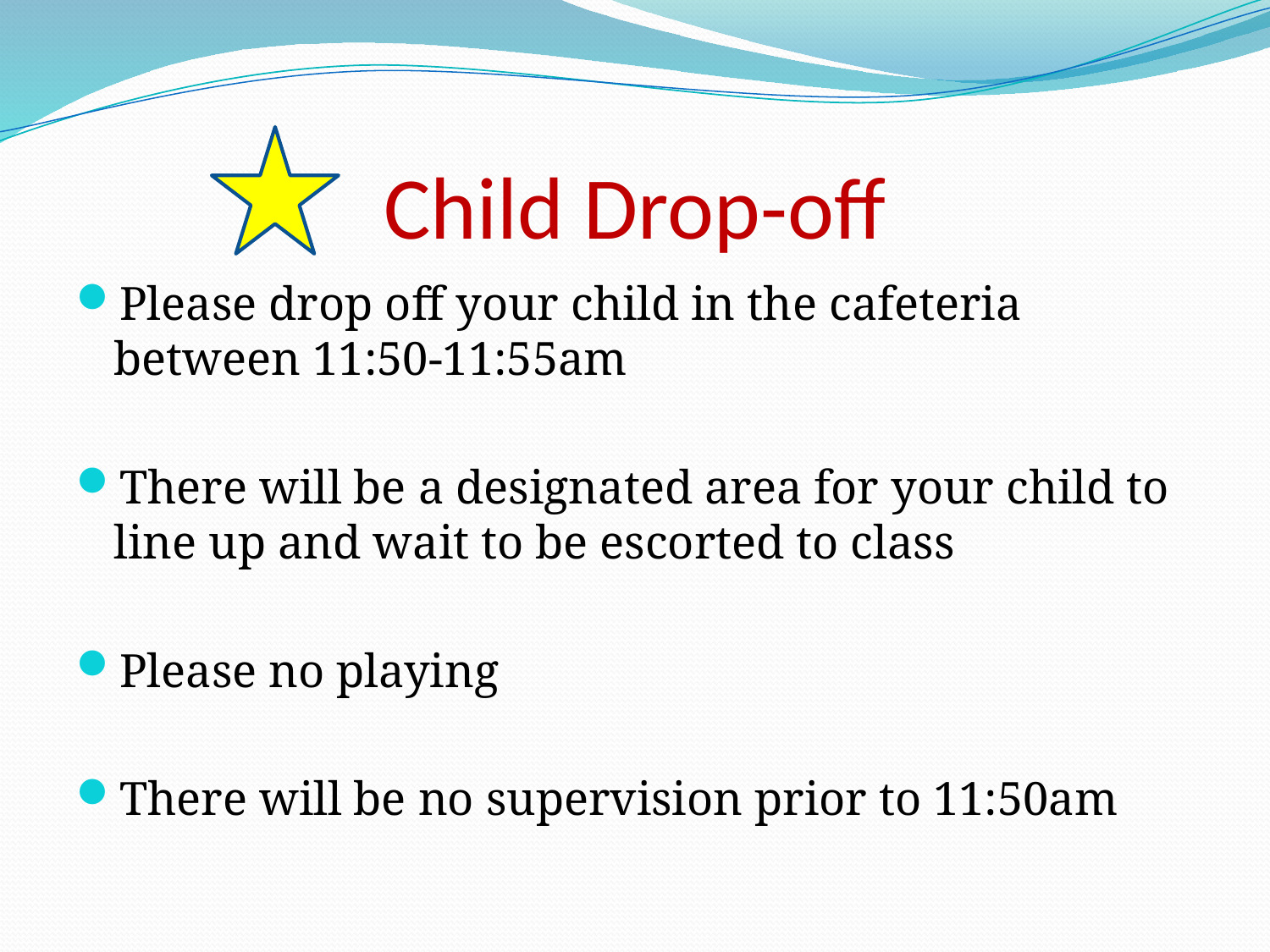

# Child Drop-off

Please drop off your child in the cafeteria between 11:50-11:55am

There will be a designated area for your child to line up and wait to be escorted to class

Please no playing

There will be no supervision prior to 11:50am